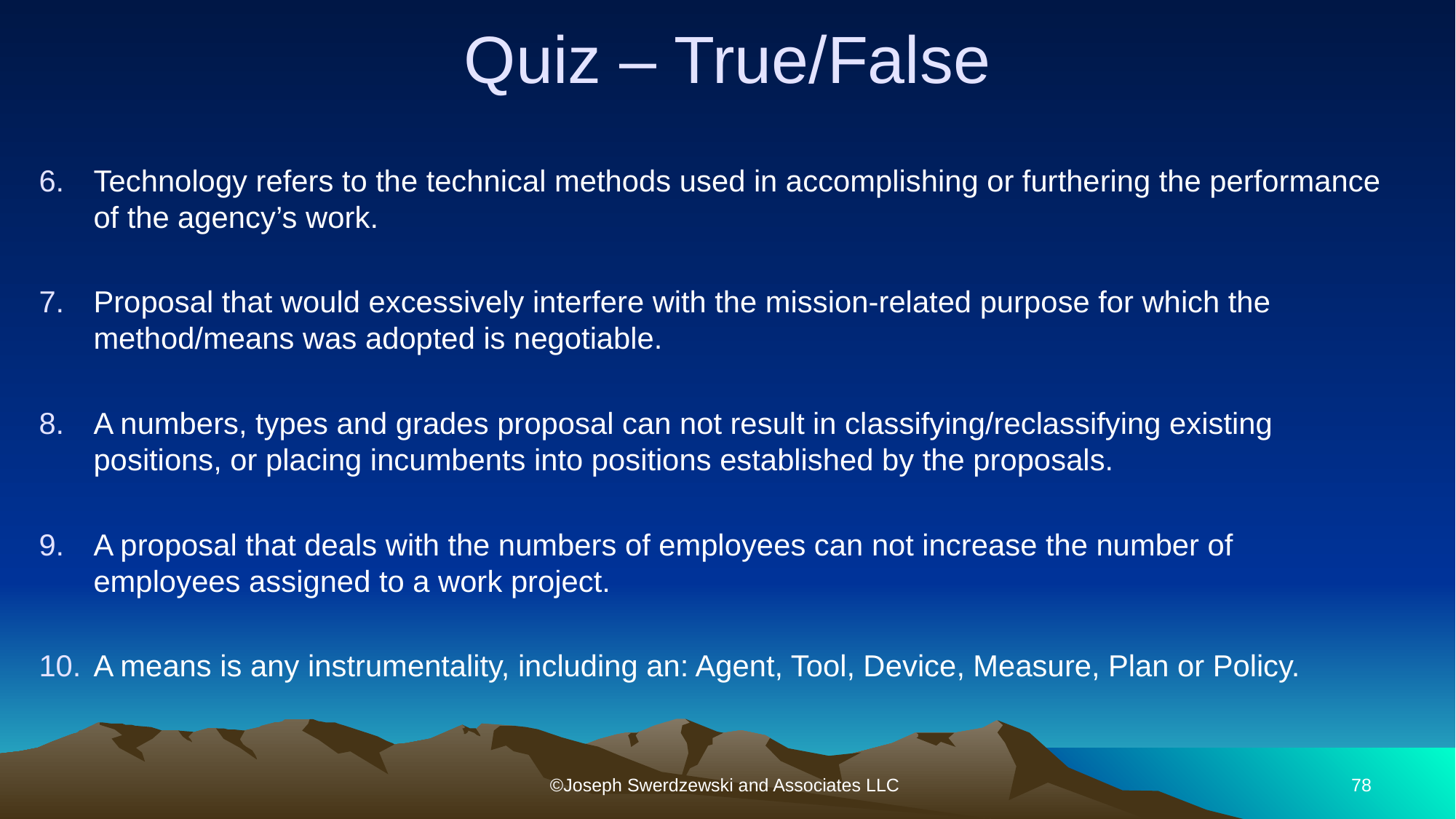

# Quiz – True/False
Technology refers to the technical methods used in accomplishing or furthering the performance of the agency’s work.

Proposal that would excessively interfere with the mission-related purpose for which the method/means was adopted is negotiable.

A numbers, types and grades proposal can not result in classifying/reclassifying existing positions, or placing incumbents into positions established by the proposals.

A proposal that deals with the numbers of employees can not increase the number of employees assigned to a work project.

A means is any instrumentality, including an: Agent, Tool, Device, Measure, Plan or Policy.

©Joseph Swerdzewski and Associates LLC
78